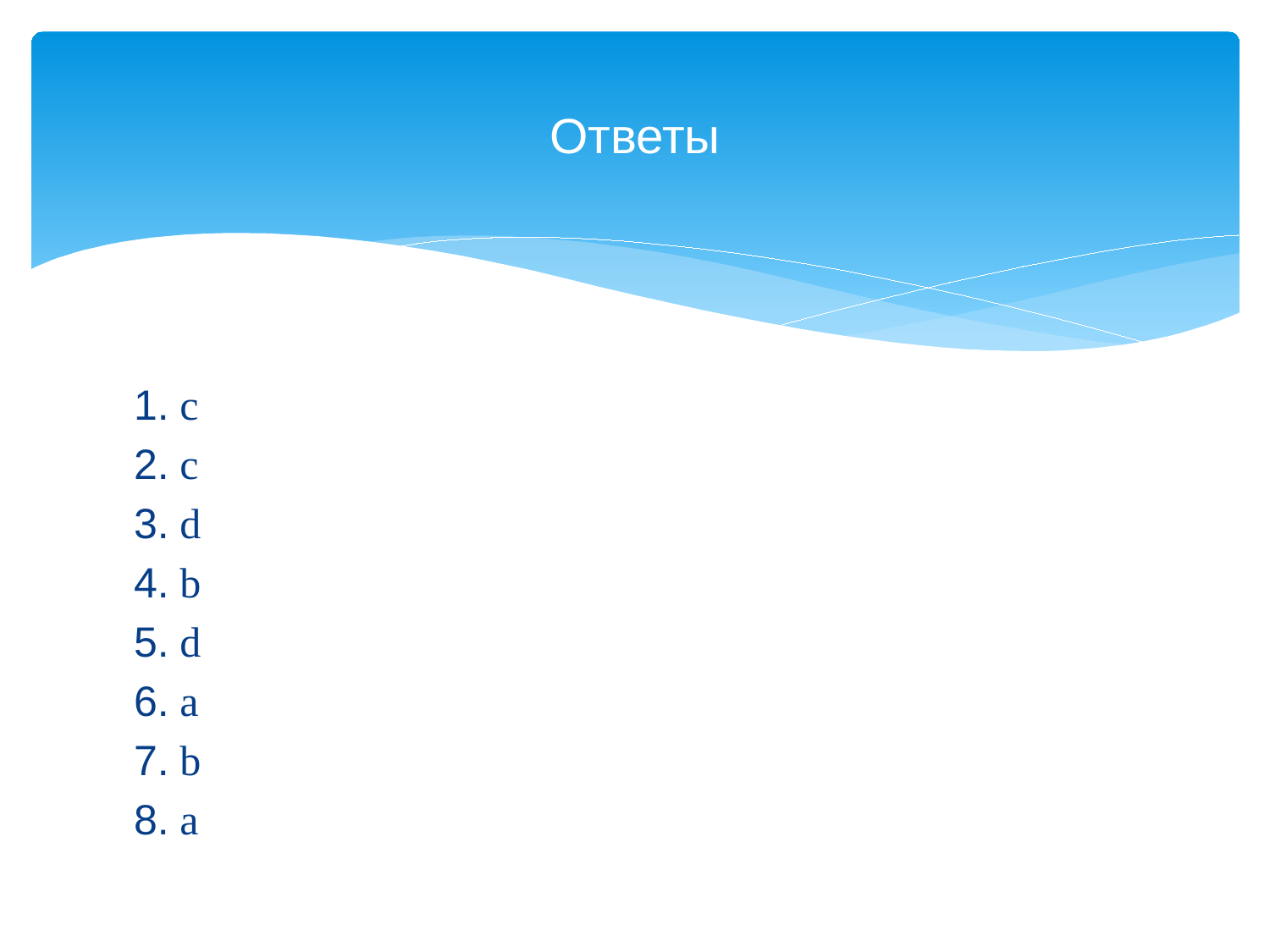

# Ответы
1. c
2. c
3. d
4. b
5. d
6. a
7. b
8. a